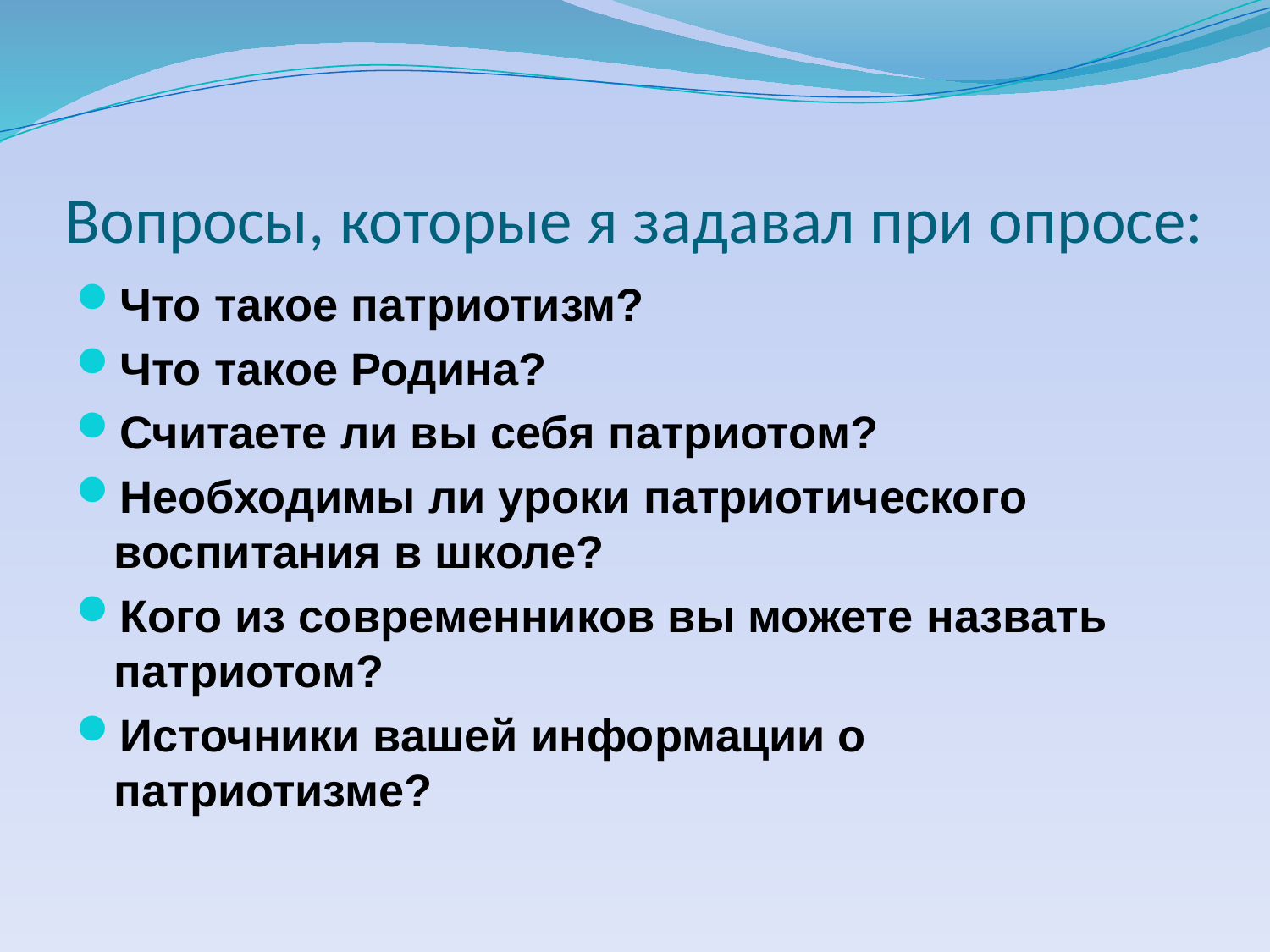

# Вопросы, которые я задавал при опросе:
Что такое патриотизм?
Что такое Родина?
Считаете ли вы себя патриотом?
Необходимы ли уроки патриотического воспитания в школе?
Кого из современников вы можете назвать патриотом?
Источники вашей информации о патриотизме?